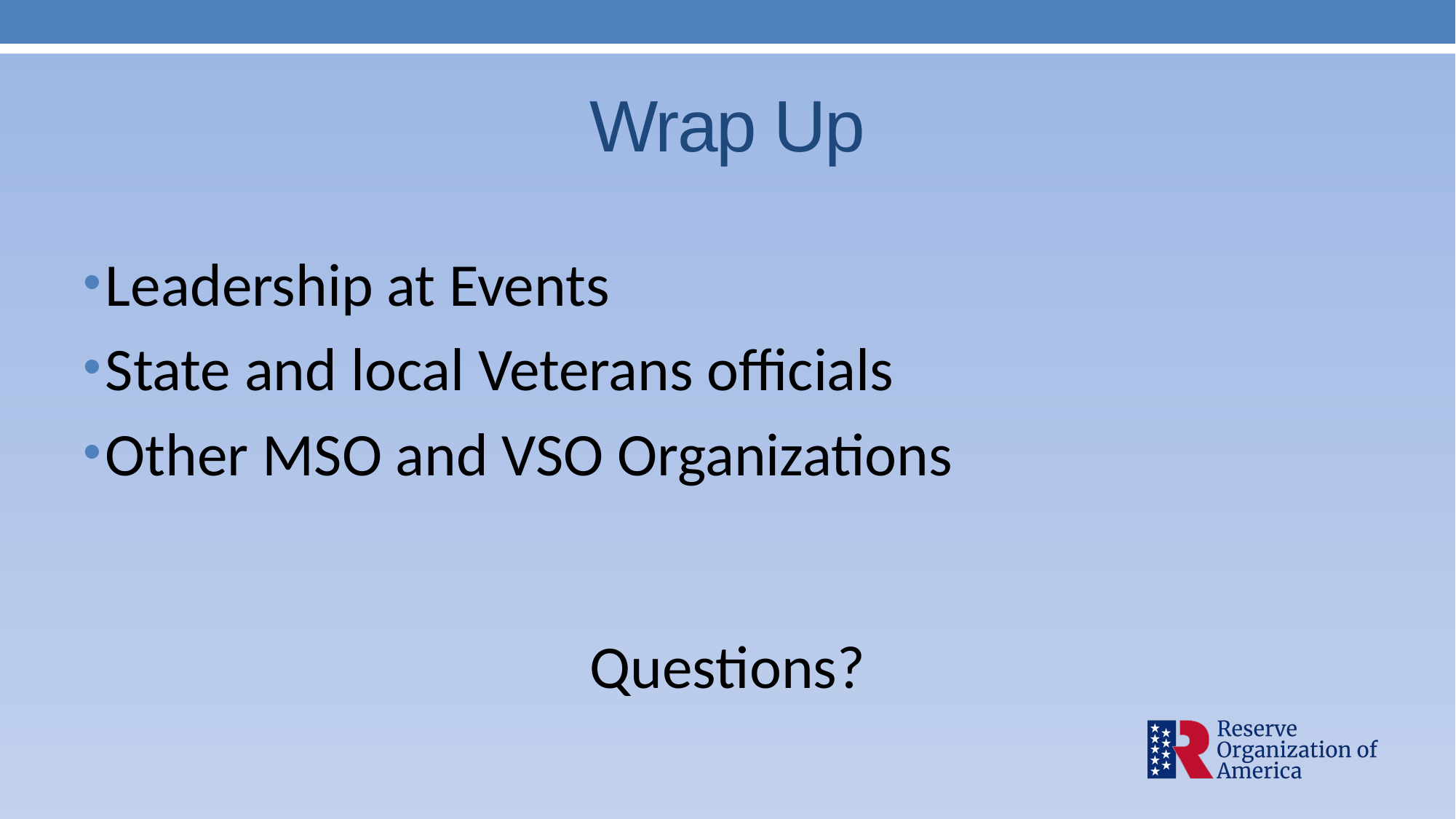

# Wrap Up

Leadership at Events
State and local Veterans officials
Other MSO and VSO Organizations

Questions?